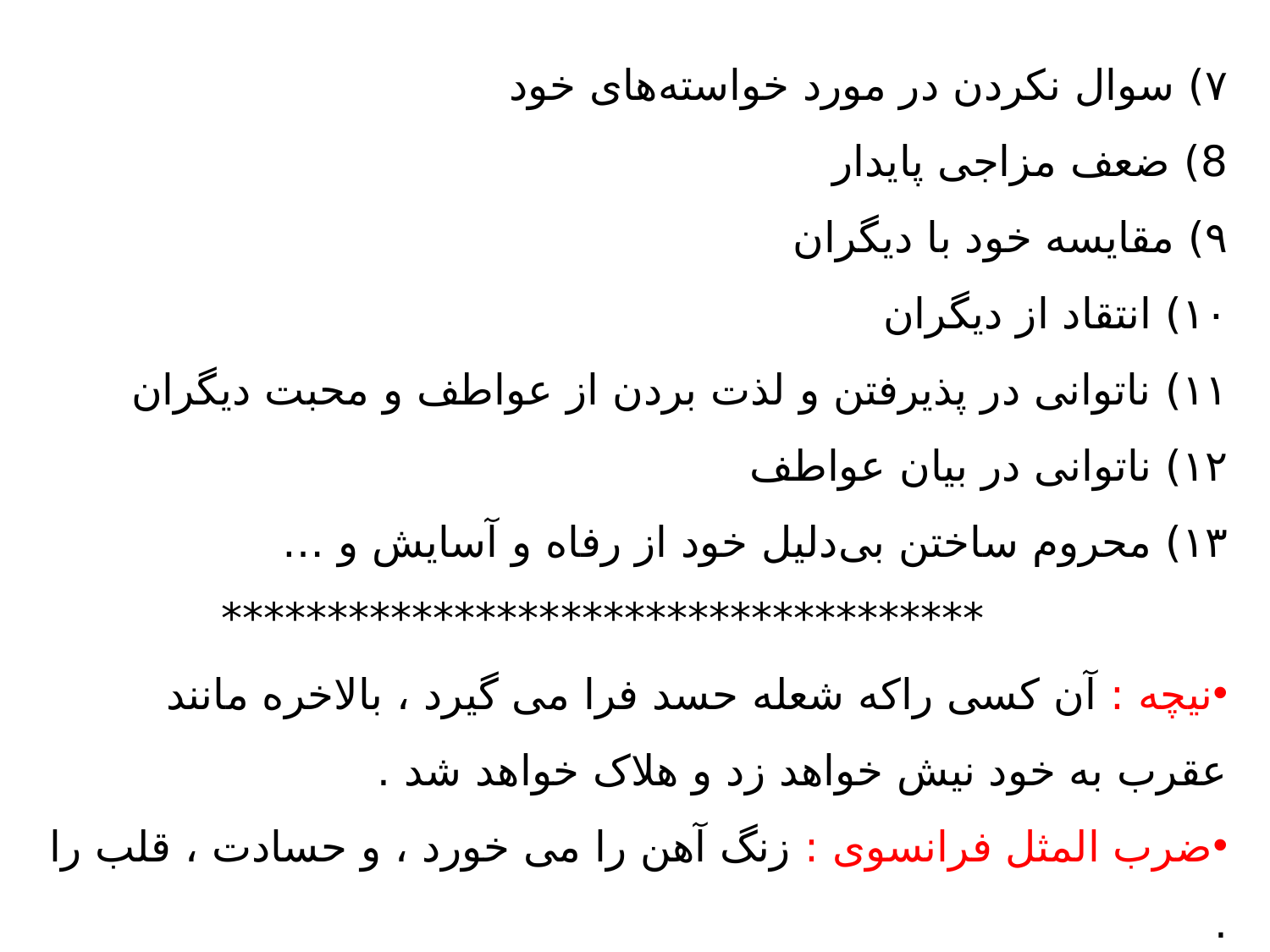

۷) سوال نکردن در مورد خواسته‌های خود
8) ضعف مزاجی پایدار
۹) مقایسه خود با دیگران
۱۰) انتقاد از دیگران
۱۱) ناتوانی در پذیرفتن و لذت بردن از عواطف و محبت دیگران
۱۲) ناتوانی در بیان عواطف
۱۳) محروم ساختن بی‌دلیل خود از رفاه و آسایش و …
                  ************************************
نیچه : آن کسی راکه شعله حسد فرا می گیرد ، بالاخره مانند عقرب به خود نیش خواهد زد و هلاک خواهد شد .
ضرب المثل فرانسوی : زنگ آهن را می خورد ، و حسادت ، قلب را .
حضرت علی (ع) : حسد ، زندان روح است .